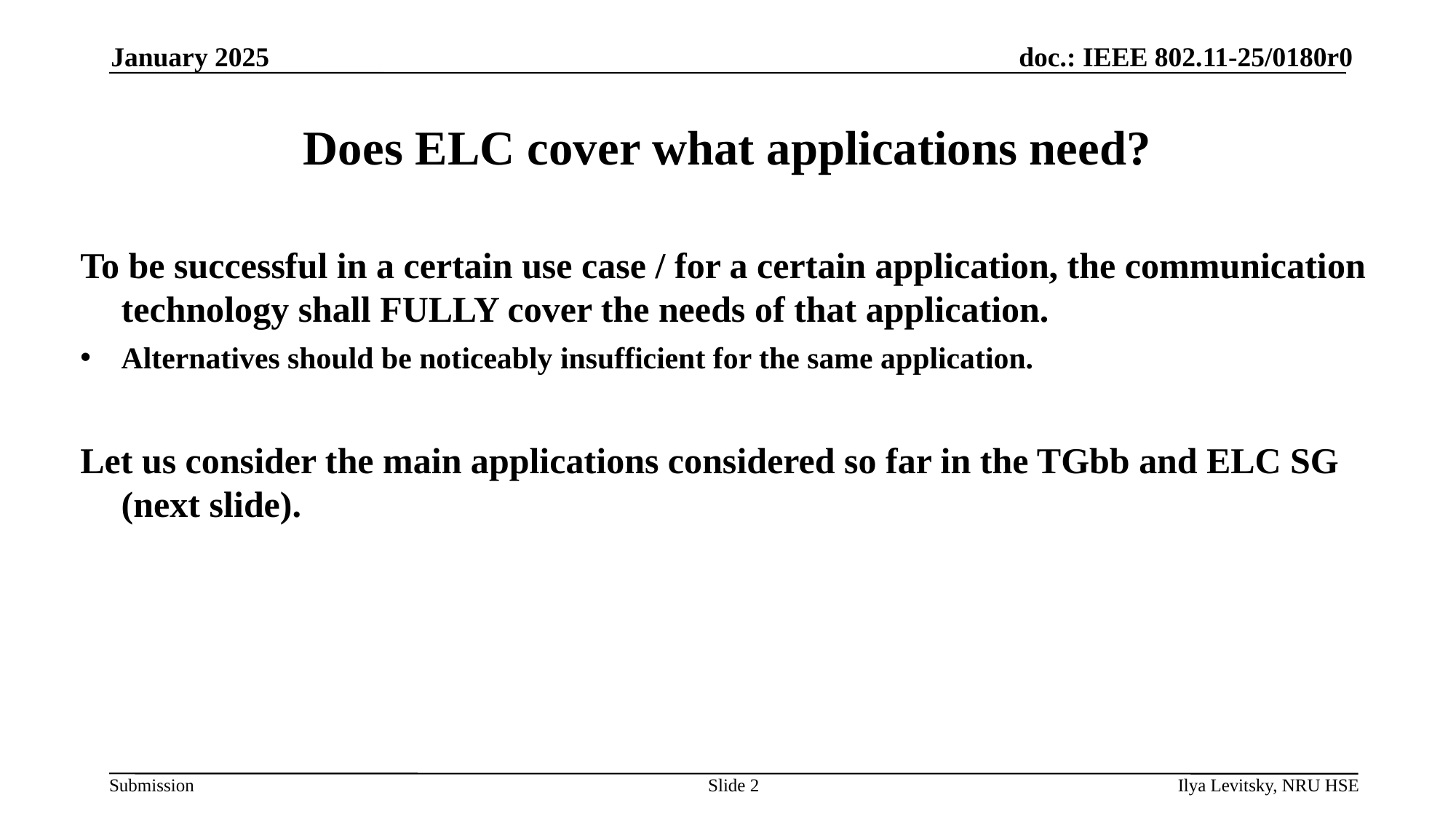

January 2025
# Does ELC cover what applications need?
To be successful in a certain use case / for a certain application, the communication technology shall FULLY cover the needs of that application.
Alternatives should be noticeably insufficient for the same application.

Let us consider the main applications considered so far in the TGbb and ELC SG (next slide).
Slide 2
Ilya Levitsky, NRU HSE